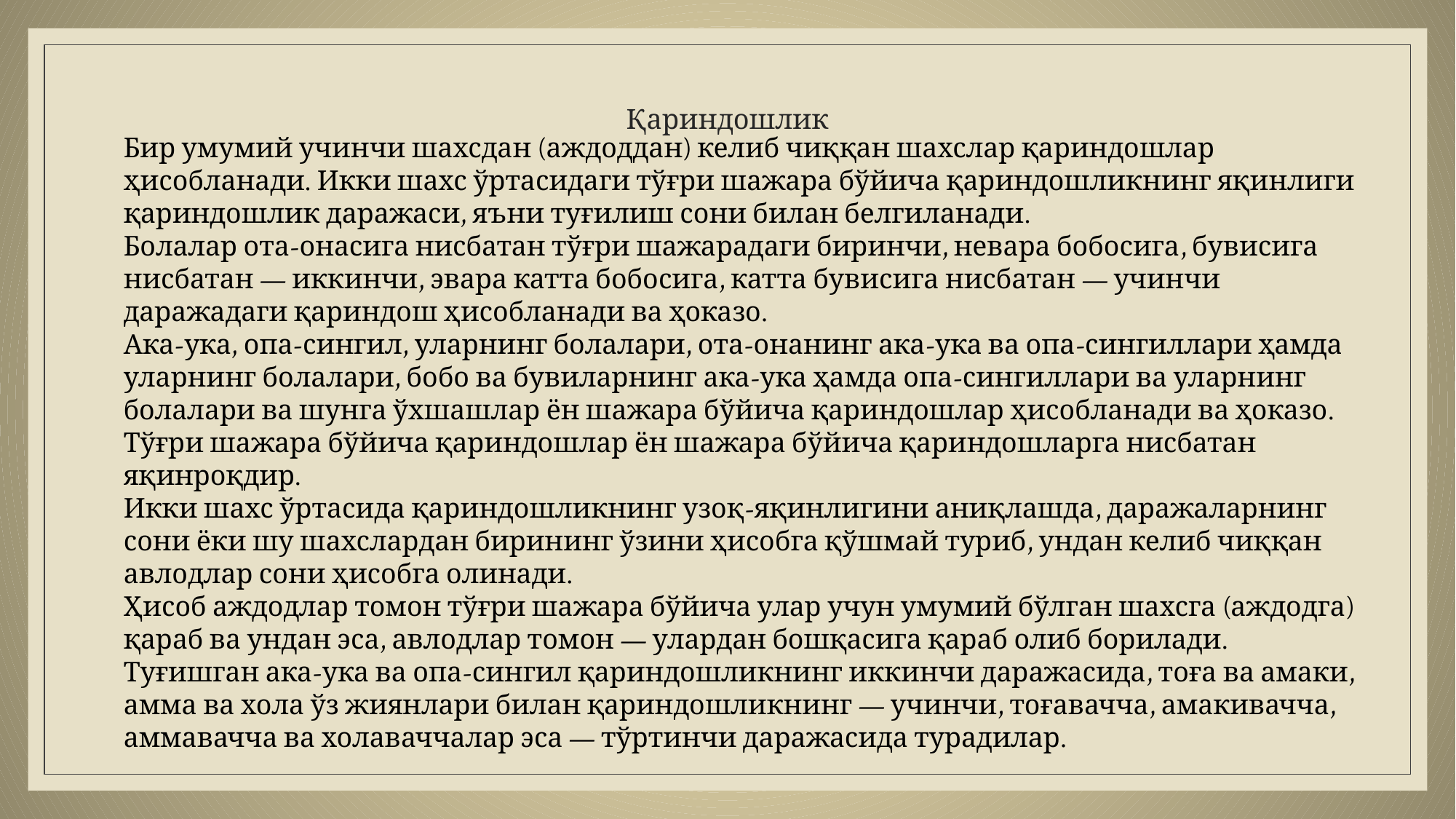

# Қариндошлик
Бир умумий учинчи шахсдан (аждоддан) келиб чиққан шахслар қариндошлар ҳисобланади. Икки шахс ўртасидаги тўғри шажара бўйича қариндошликнинг яқинлиги қариндошлик даражаси, яъни туғилиш сони билан белгиланади.
Болалар ота-онасига нисбатан тўғри шажарадаги биринчи, невара бобосига, бувисига нисбатан — иккинчи, эвара катта бобосига, катта бувисига нисбатан — учинчи даражадаги қариндош ҳисобланади ва ҳоказо.
Ака-ука, опа-сингил, уларнинг болалари, ота-онанинг ака-ука ва опа-сингиллари ҳамда уларнинг болалари, бобо ва бувиларнинг ака-ука ҳамда опа-сингиллари ва уларнинг болалари ва шунга ўхшашлар ён шажара бўйича қариндошлар ҳисобланади ва ҳоказо.
Тўғри шажара бўйича қариндошлар ён шажара бўйича қариндошларга нисбатан яқинроқдир.
Икки шахс ўртасида қариндошликнинг узоқ-яқинлигини аниқлашда, даражаларнинг сони ёки шу шахслардан бирининг ўзини ҳисобга қўшмай туриб, ундан келиб чиққан авлодлар сони ҳисобга олинади.
Ҳисоб аждодлар томон тўғри шажара бўйича улар учун умумий бўлган шахсга (аждодга) қараб ва ундан эса, авлодлар томон — улардан бошқасига қараб олиб борилади.
Туғишган ака-ука ва опа-сингил қариндошликнинг иккинчи даражасида, тоға ва амаки, амма ва хола ўз жиянлари билан қариндошликнинг — учинчи, тоғавачча, амакивачча, аммавачча ва холаваччалар эса — тўртинчи даражасида турадилар.